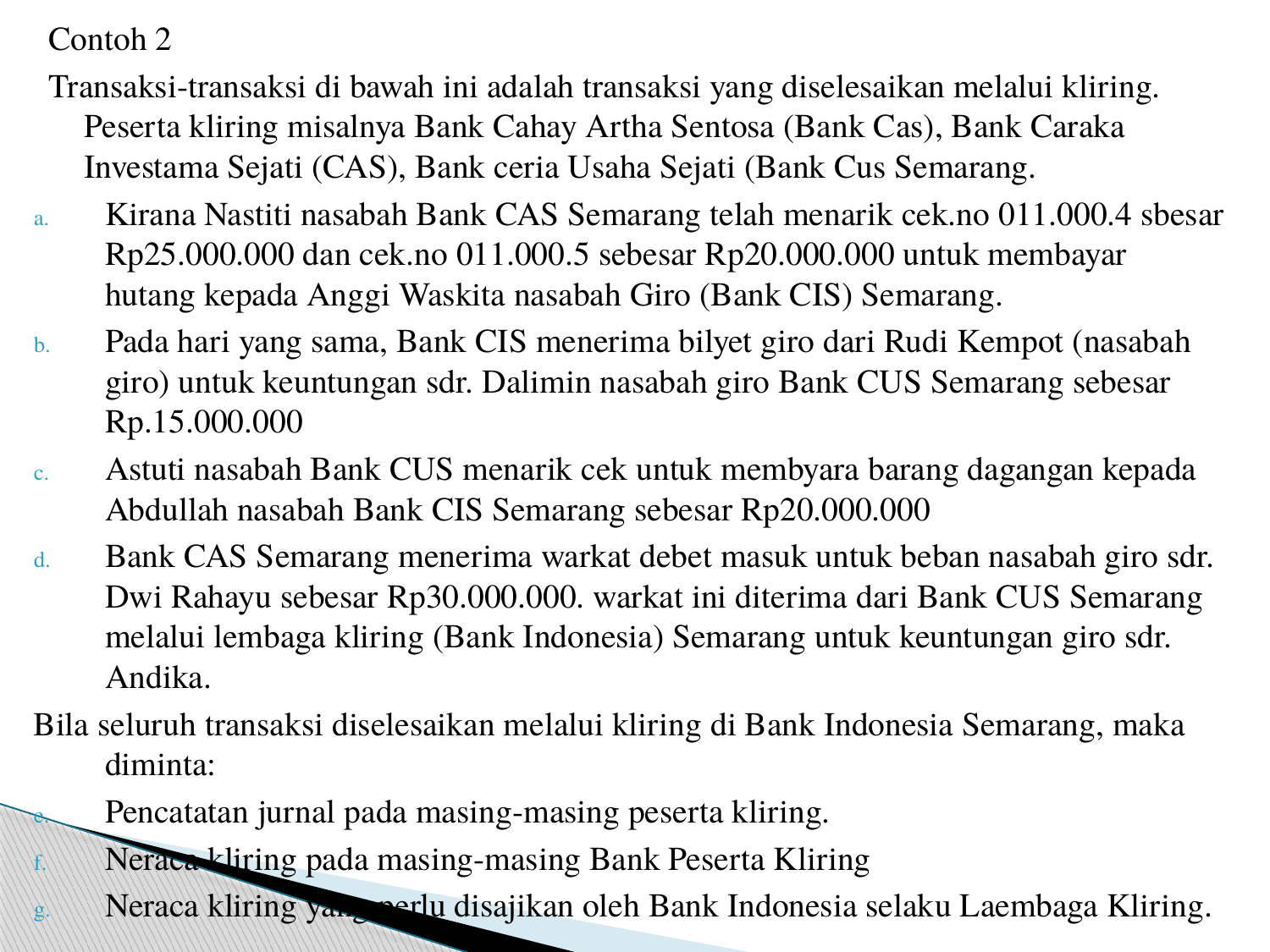

Contoh 2
Transaksi-transaksi di bawah ini adalah transaksi yang diselesaikan melalui kliring. Peserta kliring misalnya Bank Cahay Artha Sentosa (Bank Cas), Bank Caraka Investama Sejati (CAS), Bank ceria Usaha Sejati (Bank Cus Semarang.
Kirana Nastiti nasabah Bank CAS Semarang telah menarik cek.no 011.000.4 sbesar Rp25.000.000 dan cek.no 011.000.5 sebesar Rp20.000.000 untuk membayar hutang kepada Anggi Waskita nasabah Giro (Bank CIS) Semarang.
Pada hari yang sama, Bank CIS menerima bilyet giro dari Rudi Kempot (nasabah giro) untuk keuntungan sdr. Dalimin nasabah giro Bank CUS Semarang sebesar Rp.15.000.000
Astuti nasabah Bank CUS menarik cek untuk membyara barang dagangan kepada Abdullah nasabah Bank CIS Semarang sebesar Rp20.000.000
Bank CAS Semarang menerima warkat debet masuk untuk beban nasabah giro sdr. Dwi Rahayu sebesar Rp30.000.000. warkat ini diterima dari Bank CUS Semarang melalui lembaga kliring (Bank Indonesia) Semarang untuk keuntungan giro sdr. Andika.
Bila seluruh transaksi diselesaikan melalui kliring di Bank Indonesia Semarang, maka diminta:
Pencatatan jurnal pada masing-masing peserta kliring.
Neraca kliring pada masing-masing Bank Peserta Kliring
Neraca kliring yang perlu disajikan oleh Bank Indonesia selaku Laembaga Kliring.